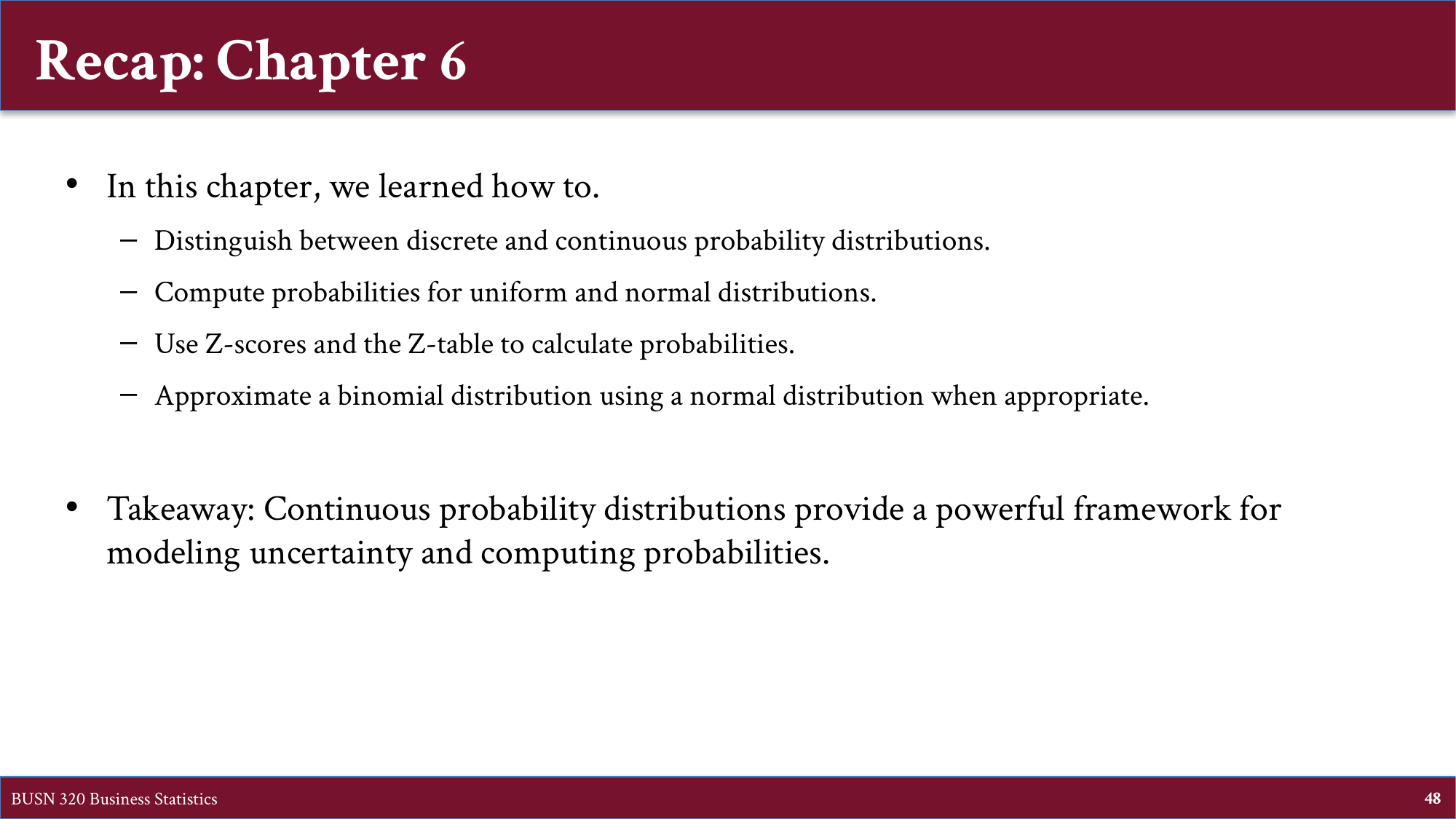

# Recap: Chapter 6
In this chapter, we learned how to.
Distinguish between discrete and continuous probability distributions.
Compute probabilities for uniform and normal distributions.
Use Z-scores and the Z-table to calculate probabilities.
Approximate a binomial distribution using a normal distribution when appropriate.

Takeaway: Continuous probability distributions provide a powerful framework for modeling uncertainty and computing probabilities.

BUSN 320 Business Statistics
48